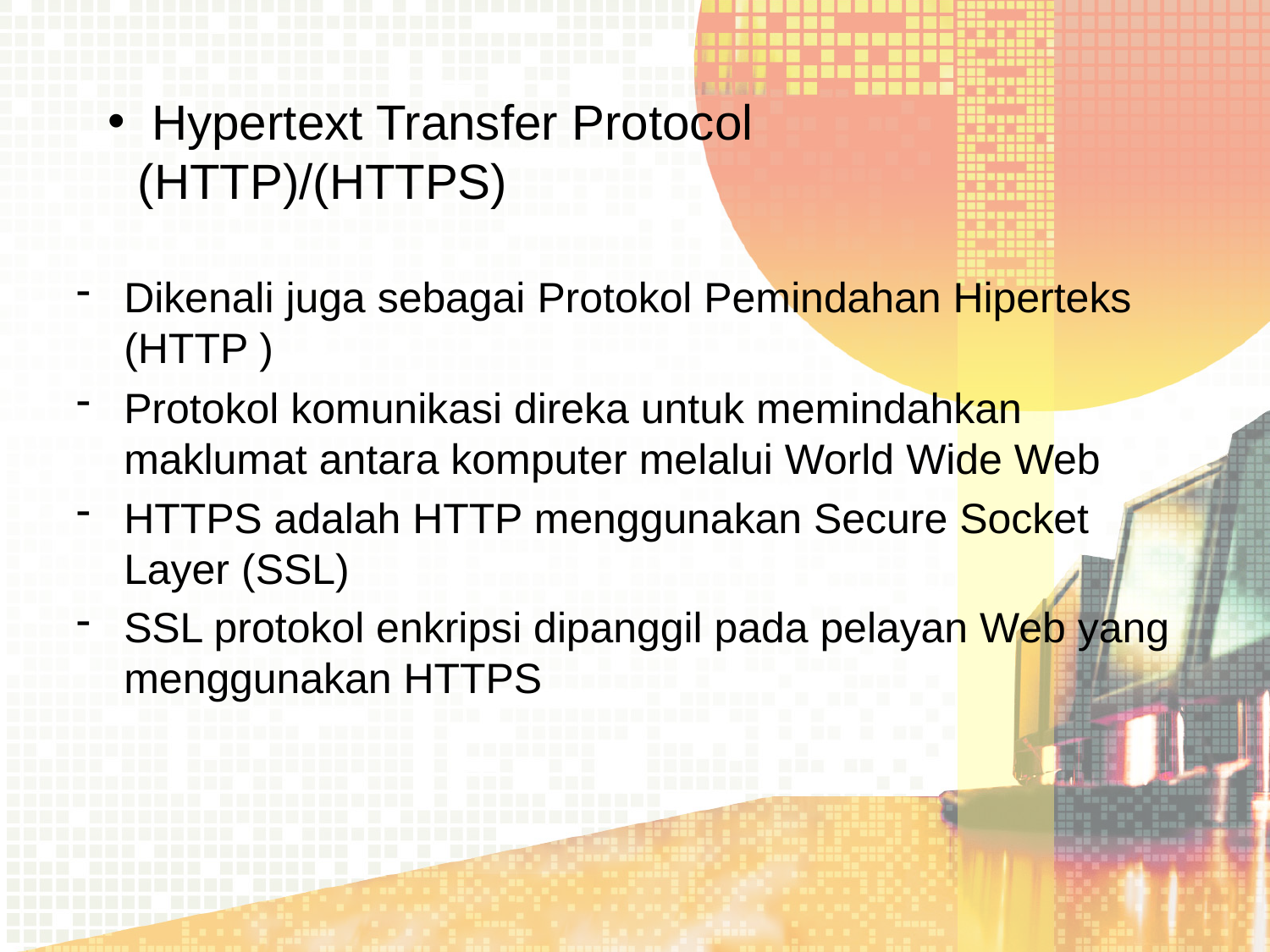

# Hypertext Transfer Protocol (HTTP)/(HTTPS)
Dikenali juga sebagai Protokol Pemindahan Hiperteks (HTTP )
Protokol komunikasi direka untuk memindahkan maklumat antara komputer melalui World Wide Web
HTTPS adalah HTTP menggunakan Secure Socket Layer (SSL)
SSL protokol enkripsi dipanggil pada pelayan Web yang menggunakan HTTPS